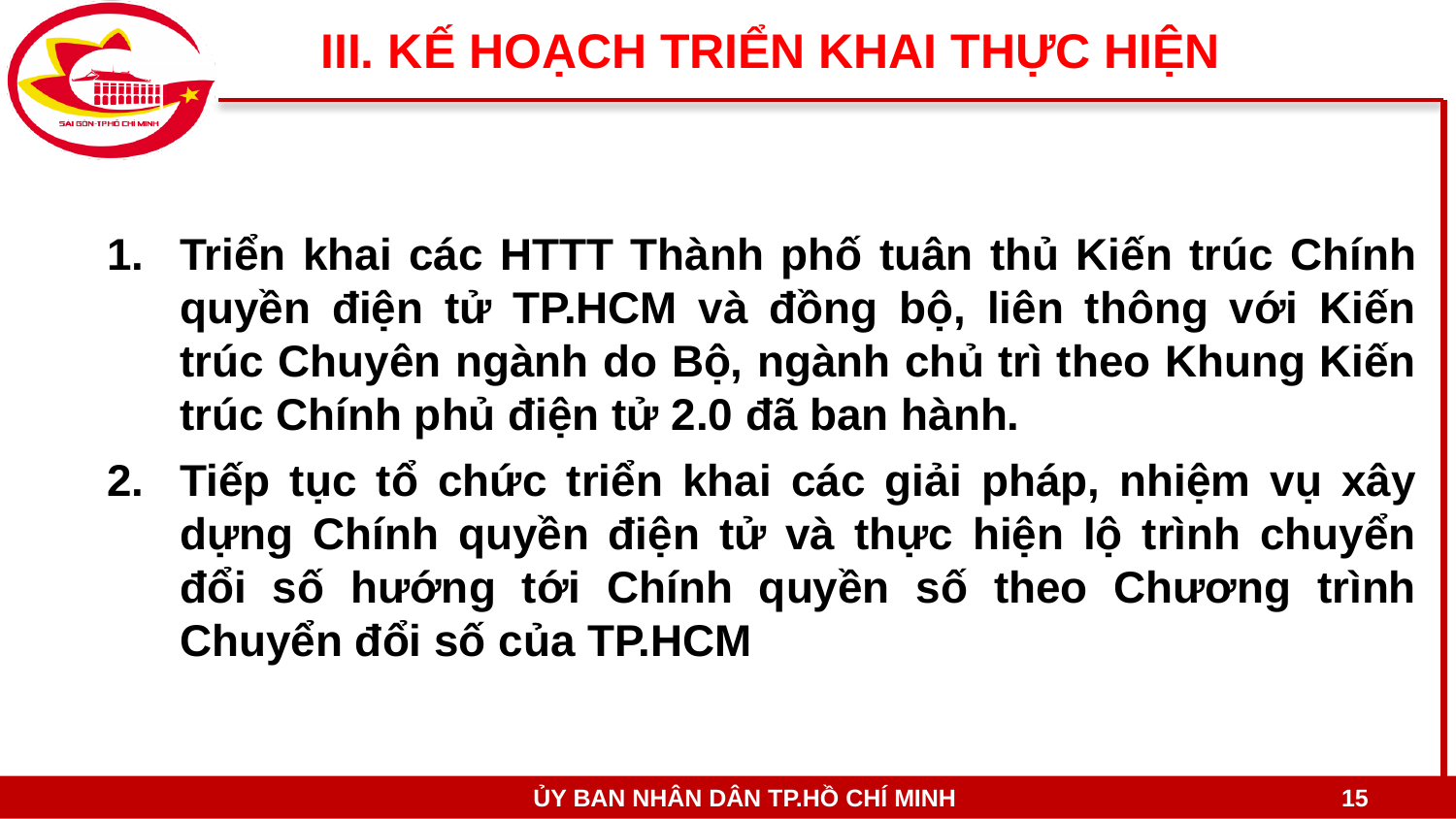

III. KẾ HOẠCH TRIỂN KHAI THỰC HIỆN

Triển khai các HTTT Thành phố tuân thủ Kiến trúc Chính quyền điện tử TP.HCM và đồng bộ, liên thông với Kiến trúc Chuyên ngành do Bộ, ngành chủ trì theo Khung Kiến trúc Chính phủ điện tử 2.0 đã ban hành.
Tiếp tục tổ chức triển khai các giải pháp, nhiệm vụ xây dựng Chính quyền điện tử và thực hiện lộ trình chuyển đổi số hướng tới Chính quyền số theo Chương trình Chuyển đổi số của TP.HCM
ỦY BAN NHÂN DÂN TP.HỒ CHÍ MINH
15